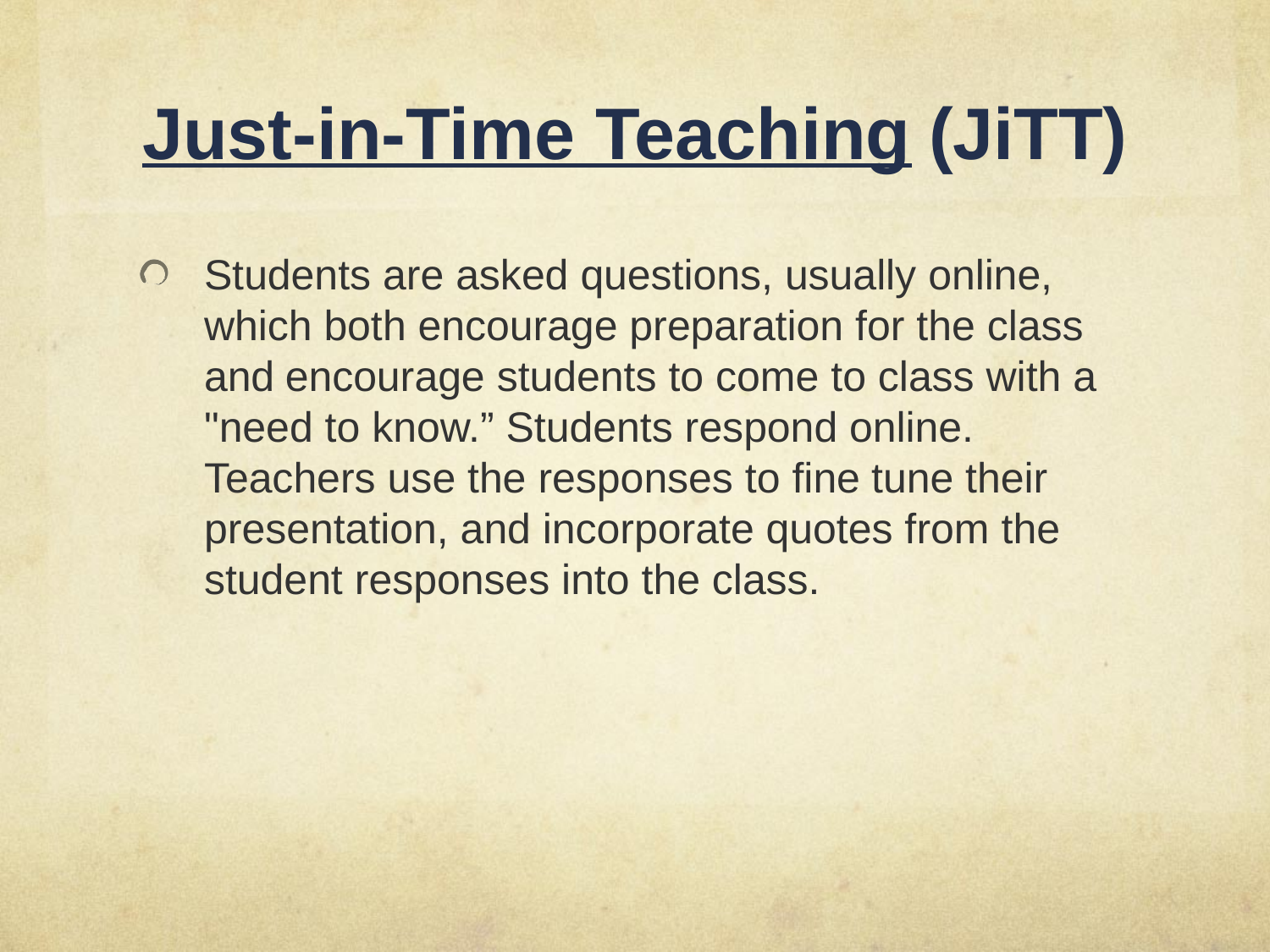

# Just-in-Time Teaching (JiTT)
Students are asked questions, usually online, which both encourage preparation for the class and encourage students to come to class with a "need to know.” Students respond online. Teachers use the responses to fine tune their presentation, and incorporate quotes from the student responses into the class.